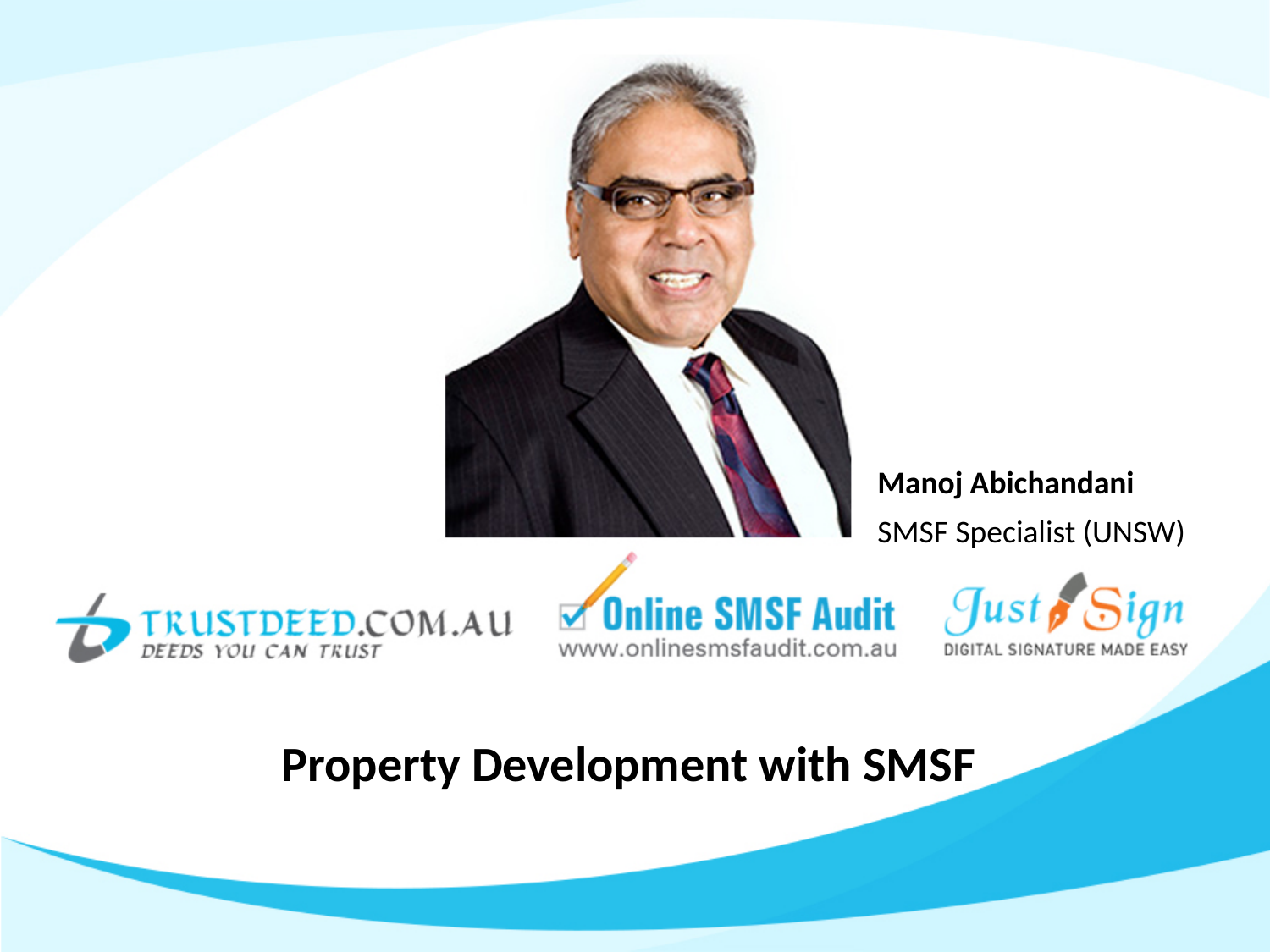

Manoj Abichandani
SMSF Specialist (UNSW)
Property Development with SMSF